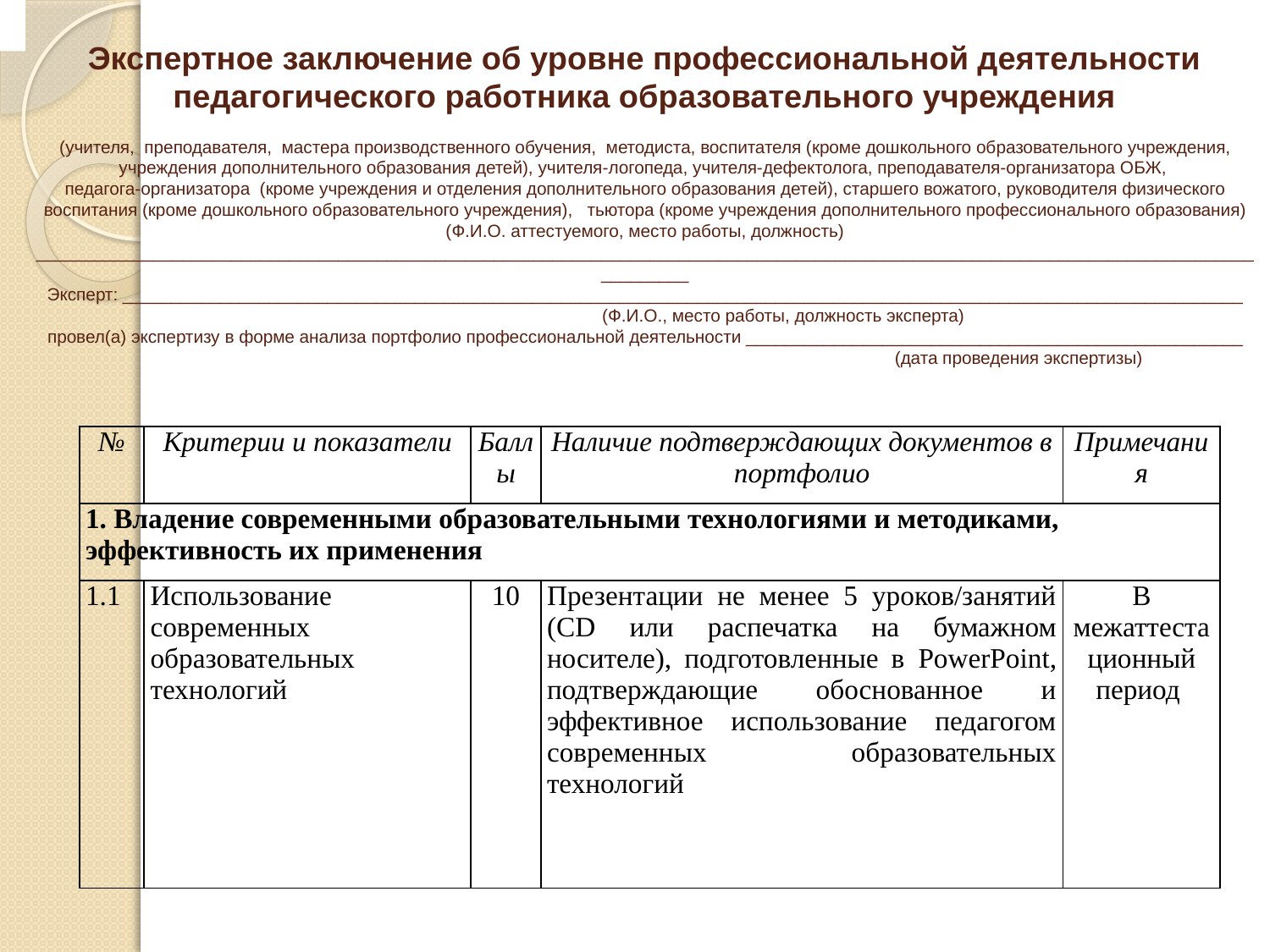

# Экспертное заключение об уровне профессиональной деятельности педагогического работника образовательного учреждения (учителя,  преподавателя,  мастера производственного обучения,  методиста, воспитателя (кроме дошкольного образовательного учреждения, учреждения дополнительного образования детей), учителя-логопеда, учителя-дефектолога, преподавателя-организатора ОБЖ, педагога-организатора  (кроме учреждения и отделения дополнительного образования детей), старшего вожатого, руководителя физического воспитания (кроме дошкольного образовательного учреждения),   тьютора (кроме учреждения дополнительного профессионального образования) (Ф.И.О. аттестуемого, место работы, должность) ______________________________________________________________________________________________________________________________________ Эксперт: ___________________________________________________________________________________________________________________ (Ф.И.О., место работы, должность эксперта) провел(а) экспертизу в форме анализа портфолио профессиональной деятельности ___________________________________________________ (дата проведения экспертизы)
| № | Критерии и показатели | Баллы | Наличие подтверждающих документов в портфолио | Примечания |
| --- | --- | --- | --- | --- |
| 1. Владение современными образовательными технологиями и методиками, эффективность их применения |  |  |  |  |
| 1.1 | Использование современных образовательных технологий | 10 | Презентации не менее 5 уроков/занятий (CD или распечатка на бумажном носителе), подготовленные в PowerPoint, подтверждающие обоснованное и эффективное использование педагогом современных образовательных технологий | В межаттестационный период |